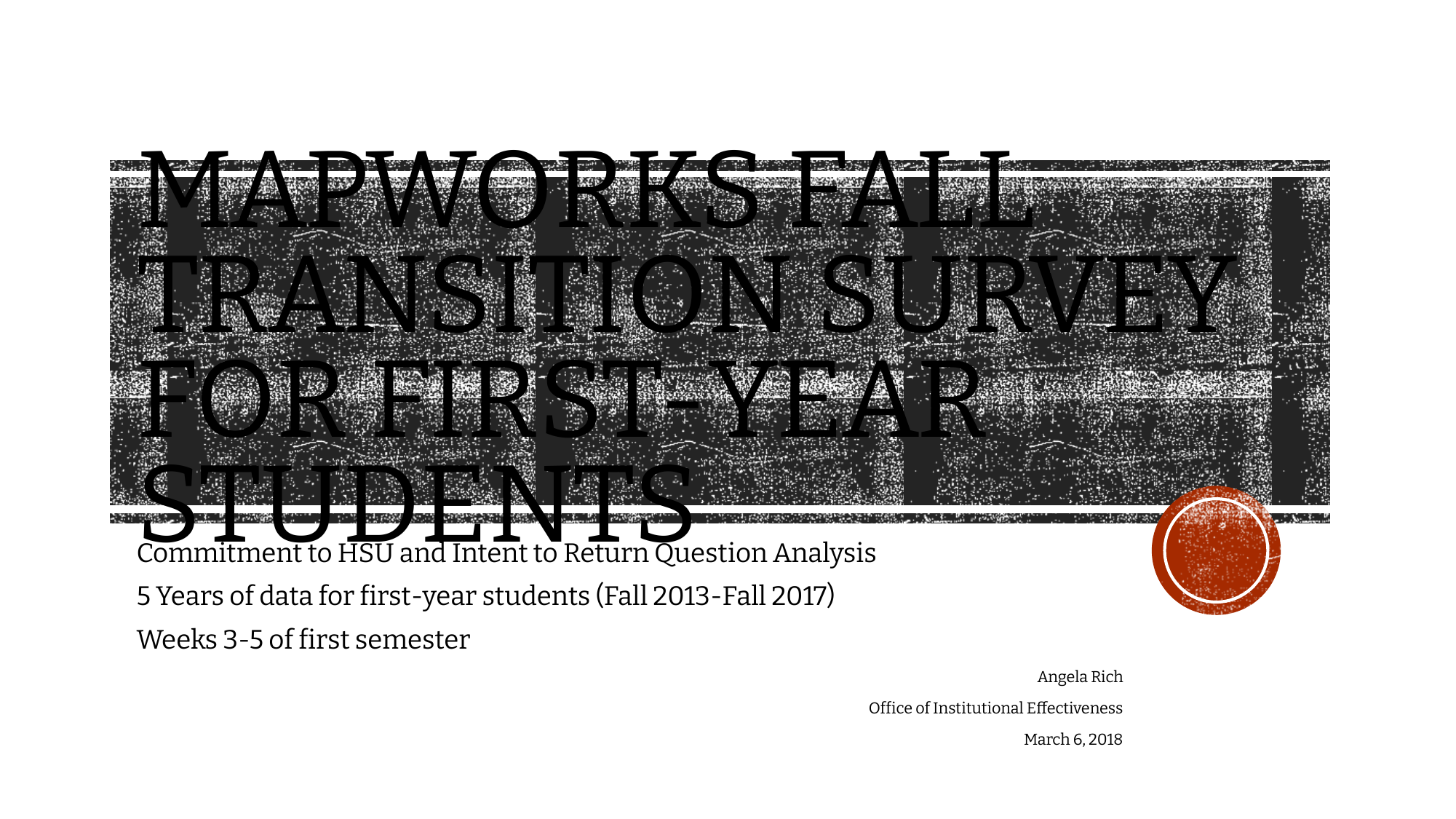

# Mapworks Fall Transition Survey for First-Year students
Commitment to HSU and Intent to Return Question Analysis
5 Years of data for first-year students (Fall 2013-Fall 2017)
Weeks 3-5 of first semester
Angela Rich
Office of Institutional Effectiveness
March 6, 2018